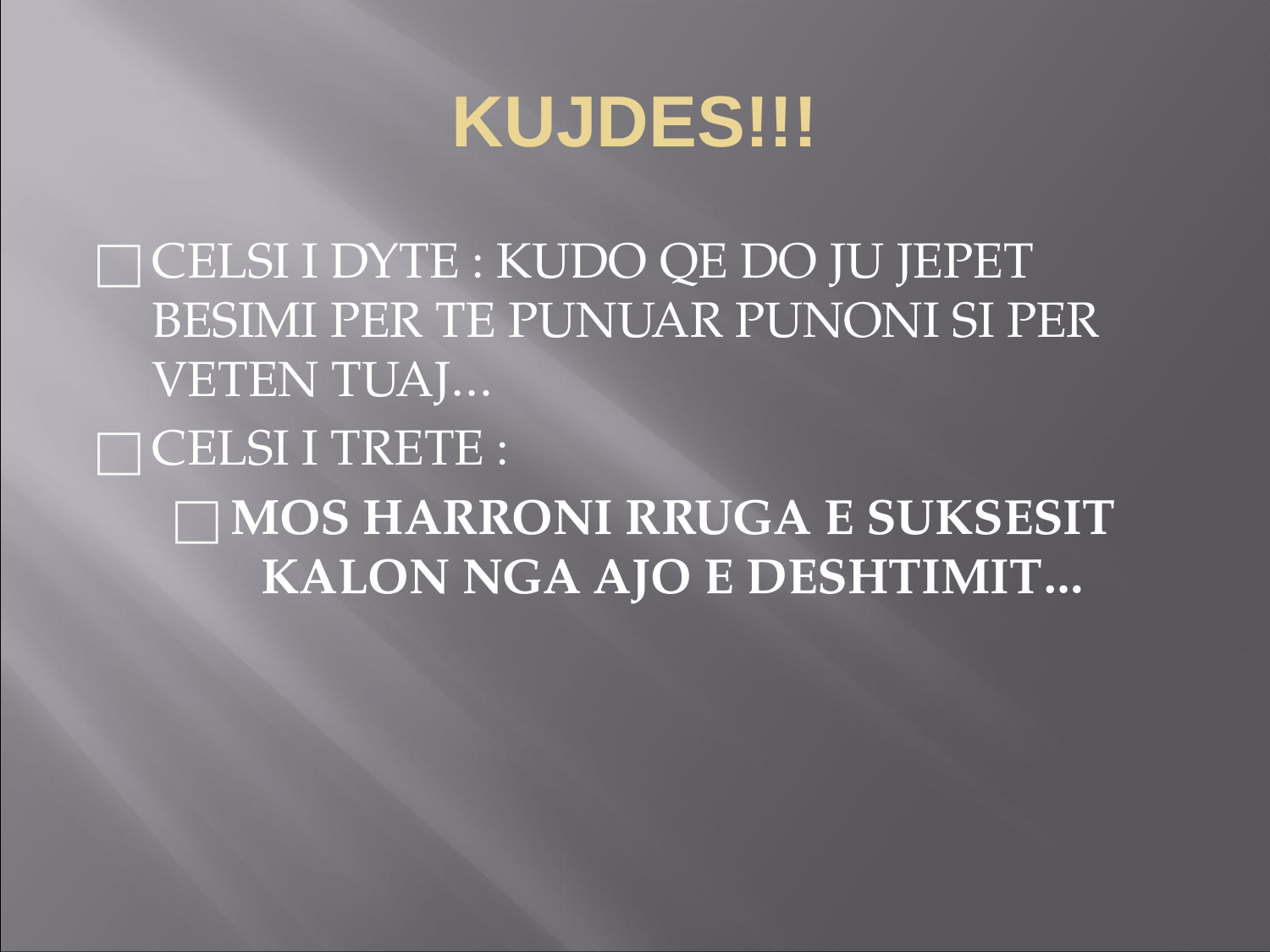

KUJDES!!!
CELSI I DYTE : KUDO QE DO JU JEPET BESIMI PER TE PUNUAR PUNONI SI PER VETEN TUAJ…
CELSI I TRETE :
MOS HARRONI RRUGA E SUKSESIT KALON NGA AJO E DESHTIMIT…